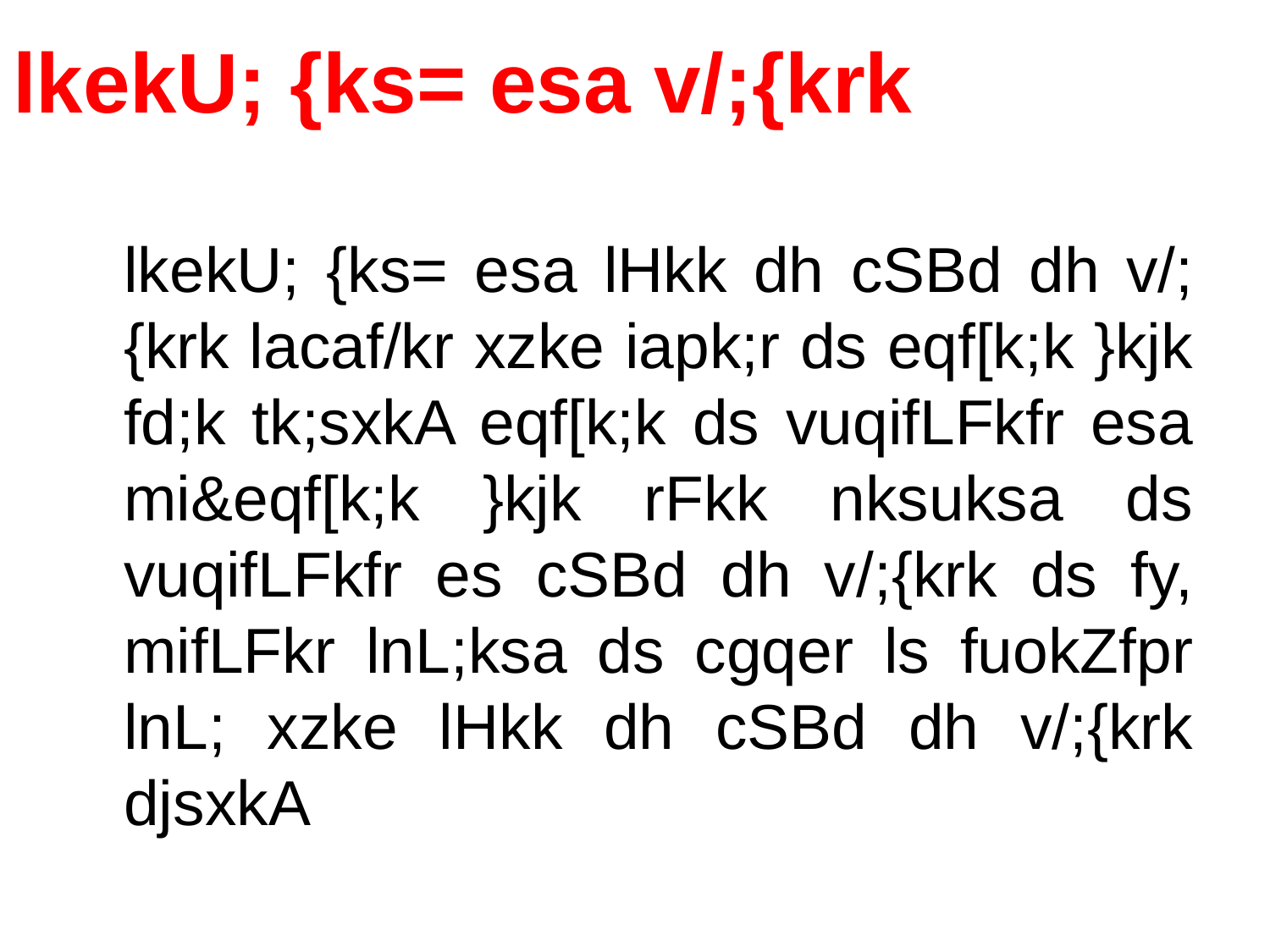

# lkekU; {ks= esa v/;{krk
	lkekU; {ks= esa lHkk dh cSBd dh v/;{krk lacaf/kr xzke iapk;r ds eqf[k;k }kjk fd;k tk;sxkA eqf[k;k ds vuqifLFkfr esa mi&eqf[k;k }kjk rFkk nksuksa ds vuqifLFkfr es cSBd dh v/;{krk ds fy, mifLFkr lnL;ksa ds cgqer ls fuokZfpr lnL; xzke lHkk dh cSBd dh v/;{krk djsxkA